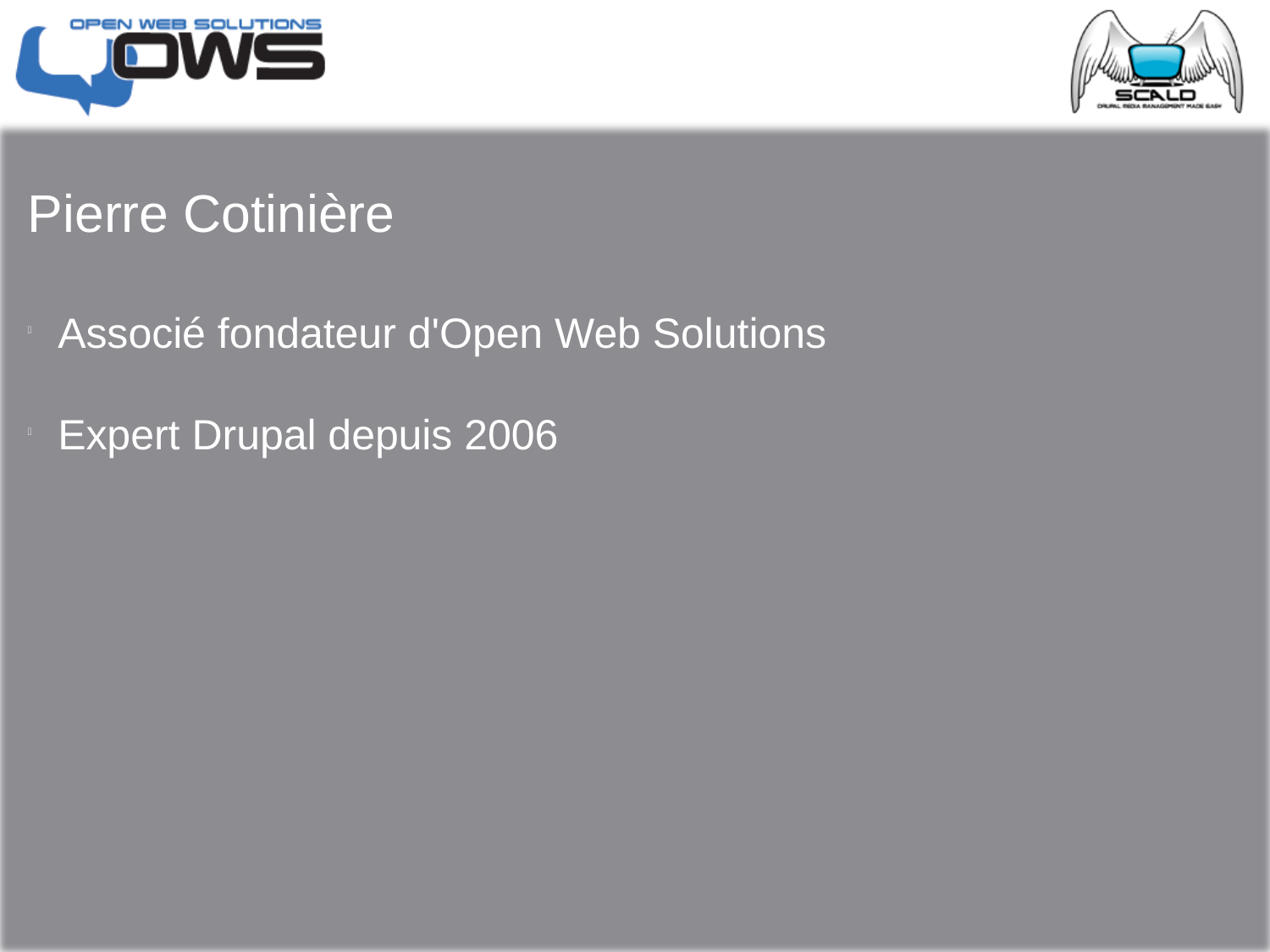

Pierre Cotinière

Associé fondateur d'Open Web Solutions

Expert Drupal depuis 2006